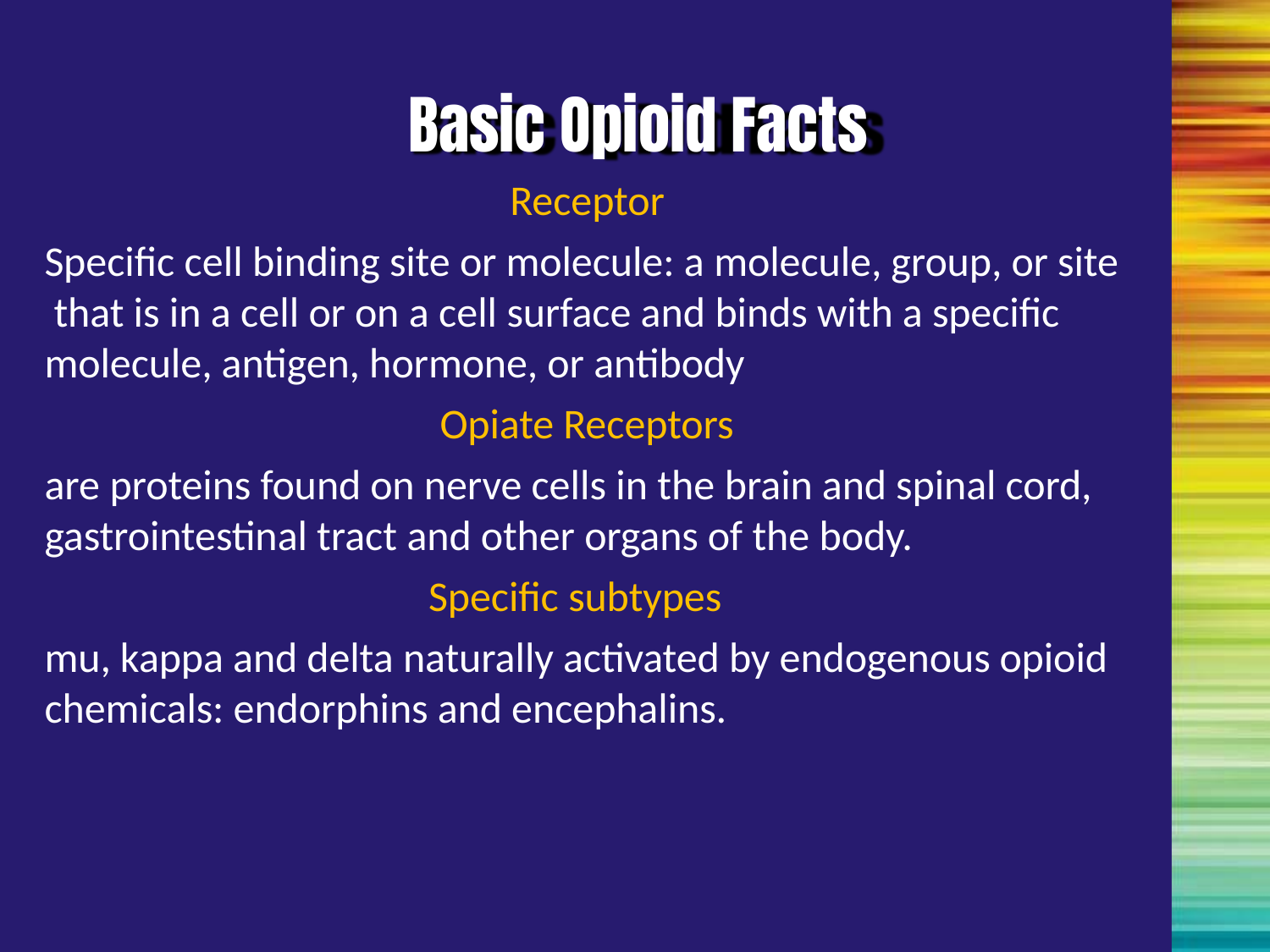

# Basic Opioid Facts
Receptor
Specific cell binding site or molecule: a molecule, group, or site  that is in a cell or on a cell surface and binds with a specific  molecule, antigen, hormone, or antibody
Opiate Receptors
are proteins found on nerve cells in the brain and spinal cord,  gastrointestinal tract and other organs of the body.
Specific subtypes
mu, kappa and delta naturally activated by endogenous opioid  chemicals: endorphins and encephalins.